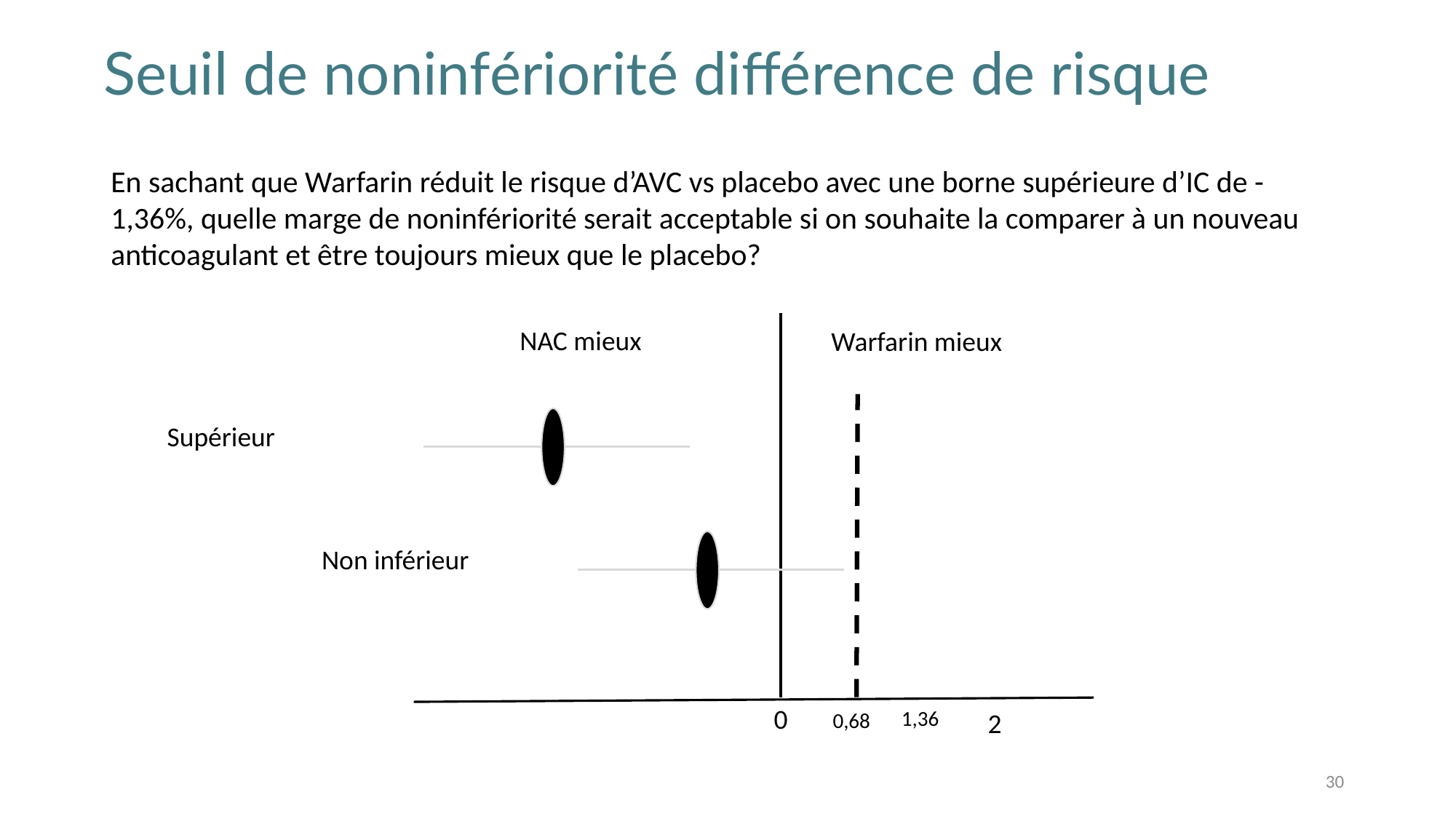

# Seuil de noninfériorité différence de risque
En sachant que Warfarin réduit le risque d’AVC vs placebo avec une borne supérieure d’IC de -1,36%, quelle marge de noninfériorité serait acceptable si on souhaite la comparer à un nouveau anticoagulant et être toujours mieux que le placebo?
NAC mieux
Warfarin mieux

Supérieur

Non inférieur
0
1,36
2
0,68
30